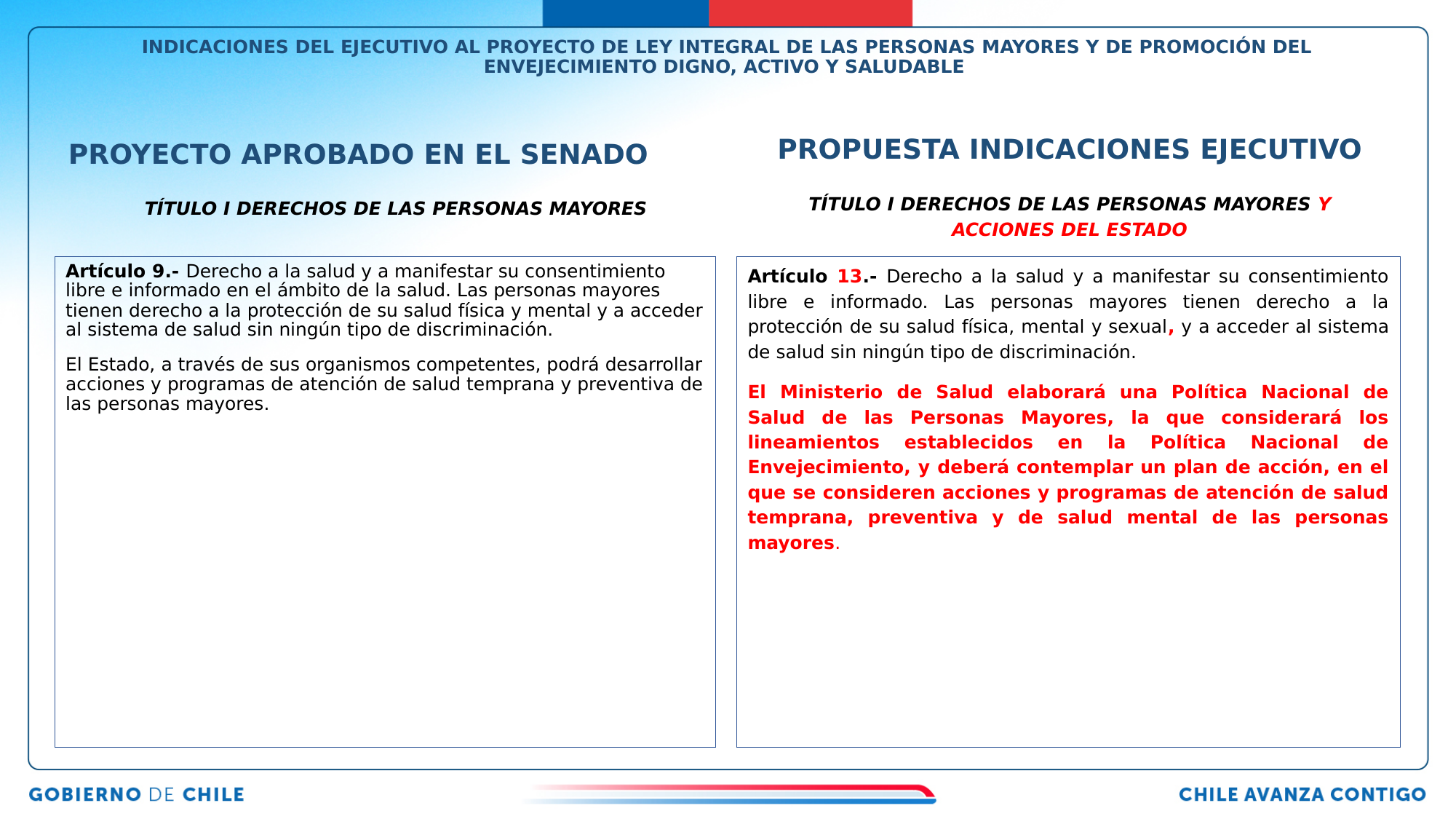

# INDICACIONES DEL EJECUTIVO AL PROYECTO DE LEY INTEGRAL DE LAS PERSONAS MAYORES Y DE PROMOCIÓN DEL ENVEJECIMIENTO DIGNO, ACTIVO Y SALUDABLE
PROPUESTA INDICACIONES EJECUTIVO
PROYECTO APROBADO EN EL SENADO
TÍTULO I DERECHOS DE LAS PERSONAS MAYORES Y ACCIONES DEL ESTADO
TÍTULO I DERECHOS DE LAS PERSONAS MAYORES
Artículo 9.- Derecho a la salud y a manifestar su consentimiento libre e informado en el ámbito de la salud. Las personas mayores tienen derecho a la protección de su salud física y mental y a acceder al sistema de salud sin ningún tipo de discriminación.
El Estado, a través de sus organismos competentes, podrá desarrollar acciones y programas de atención de salud temprana y preventiva de las personas mayores.
Artículo 13.- Derecho a la salud y a manifestar su consentimiento libre e informado. Las personas mayores tienen derecho a la protección de su salud física, mental y sexual, y a acceder al sistema de salud sin ningún tipo de discriminación.
El Ministerio de Salud elaborará una Política Nacional de Salud de las Personas Mayores, la que considerará los lineamientos establecidos en la Política Nacional de Envejecimiento, y deberá contemplar un plan de acción, en el que se consideren acciones y programas de atención de salud temprana, preventiva y de salud mental de las personas mayores.